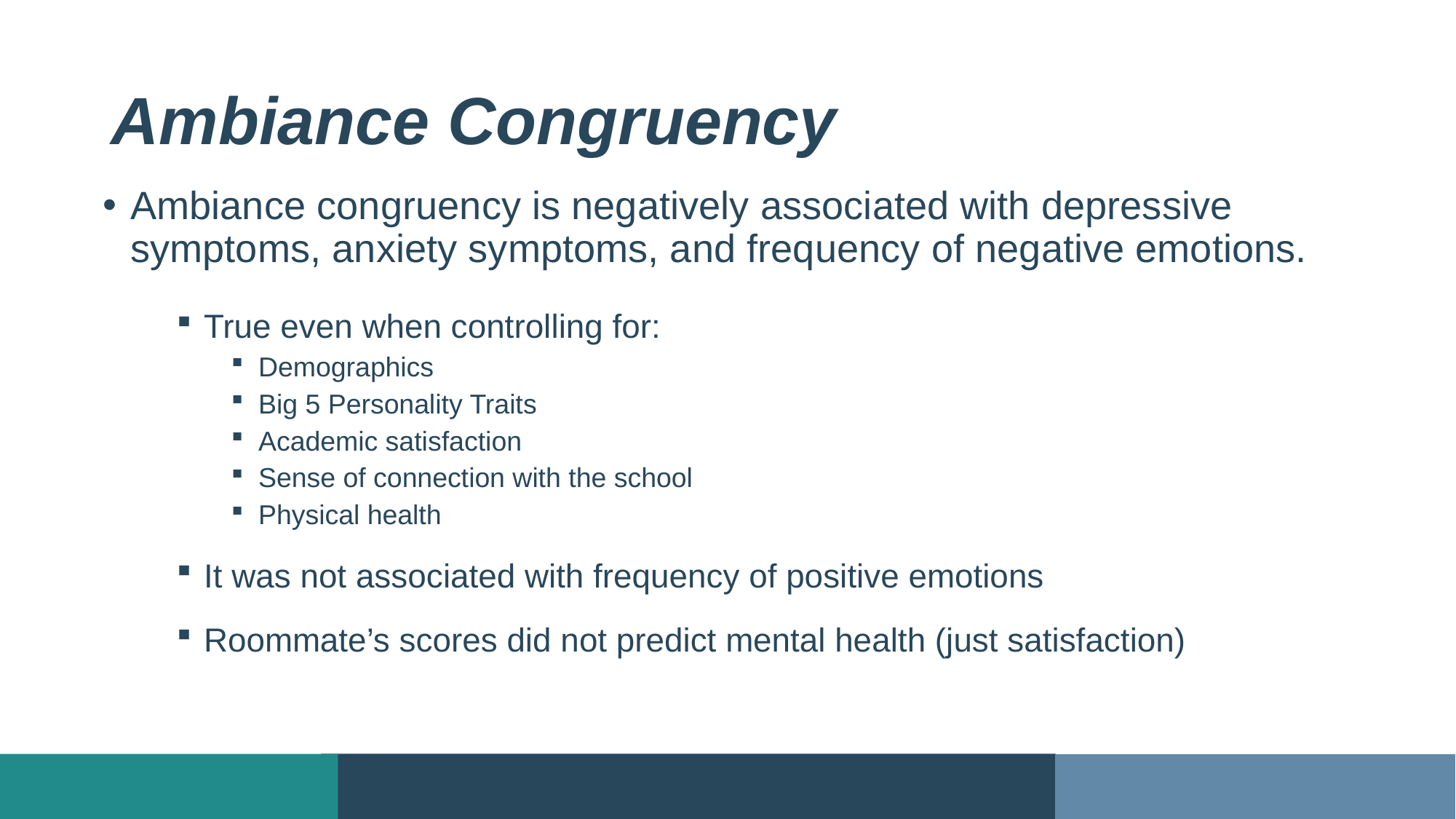

# Ambiance Congruency
Ambiance congruency is negatively associated with depressive symptoms, anxiety symptoms, and frequency of negative emotions.
True even when controlling for:
Demographics
Big 5 Personality Traits
Academic satisfaction
Sense of connection with the school
Physical health

It was not associated with frequency of positive emotions

Roommate’s scores did not predict mental health (just satisfaction)